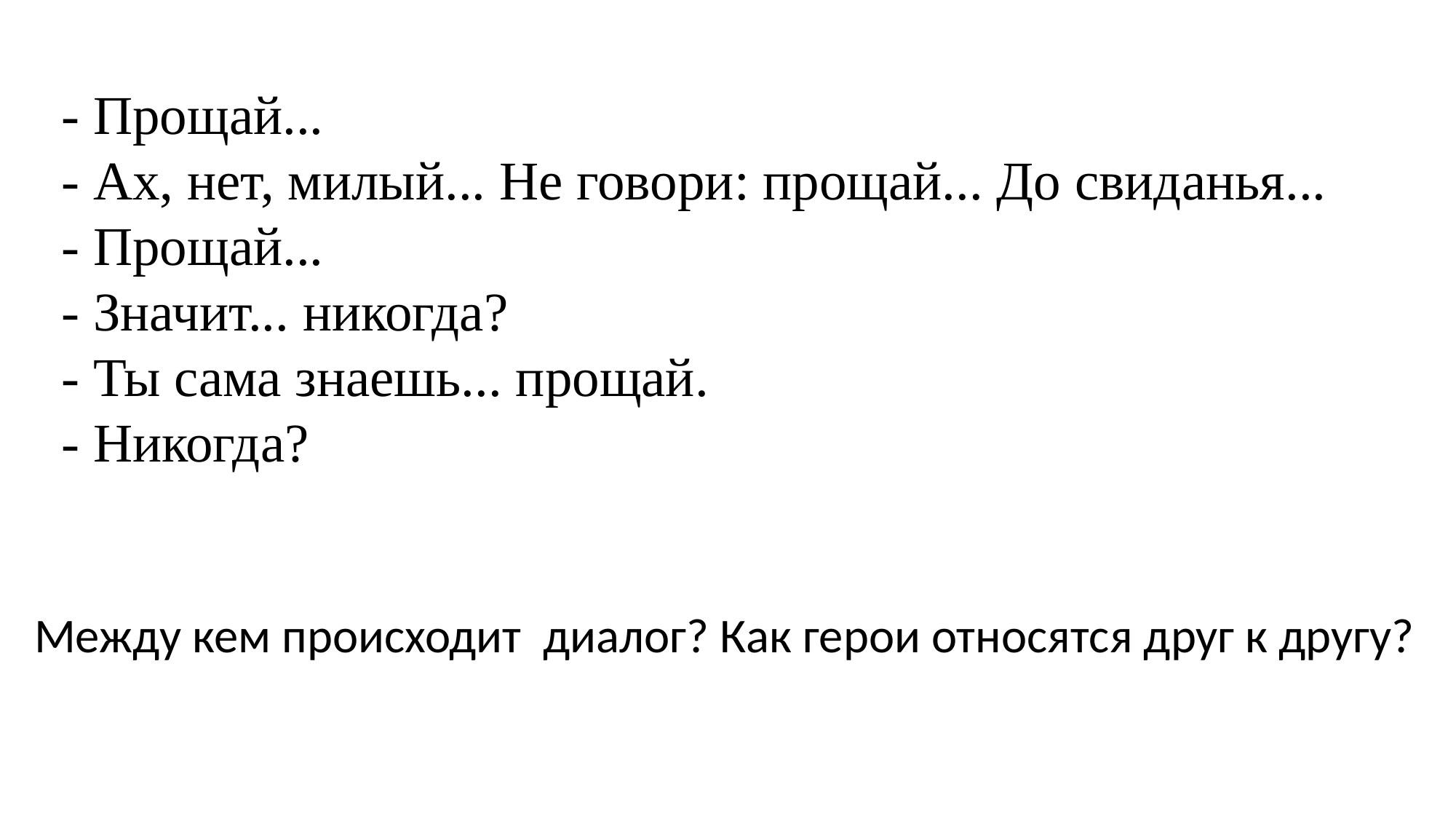

- Прощай...
  - Ах, нет, милый... Не говори: прощай... До свиданья...
  - Прощай...
  - Значит... никогда?
  - Ты сама знаешь... прощай.
  - Никогда?

Между кем происходит  диалог? Как герои относятся друг к другу?